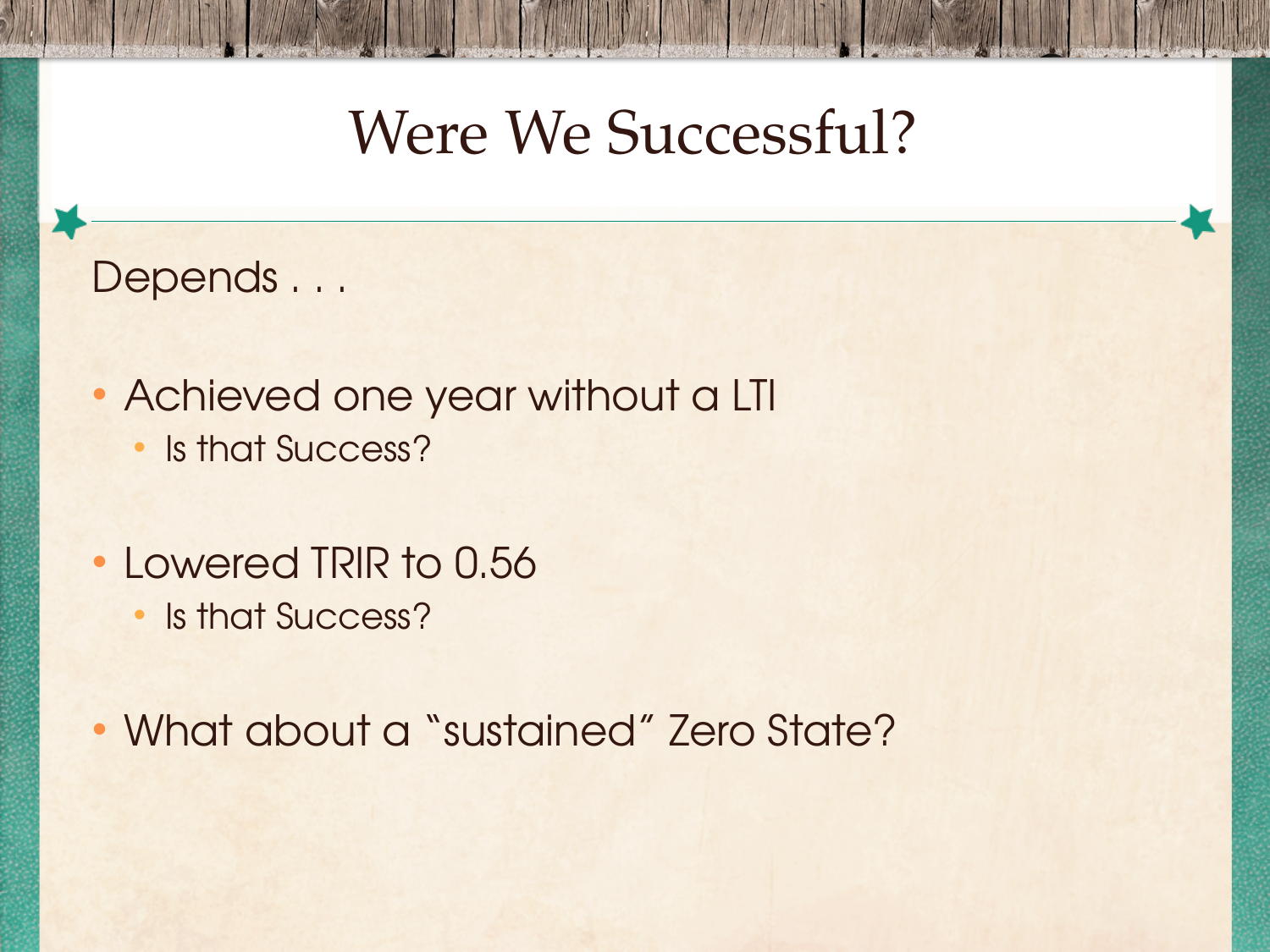

# Were We Successful?
Depends . . .

Achieved one year without a LTI
Is that Success?

Lowered TRIR to 0.56
Is that Success?

What about a “sustained” Zero State?